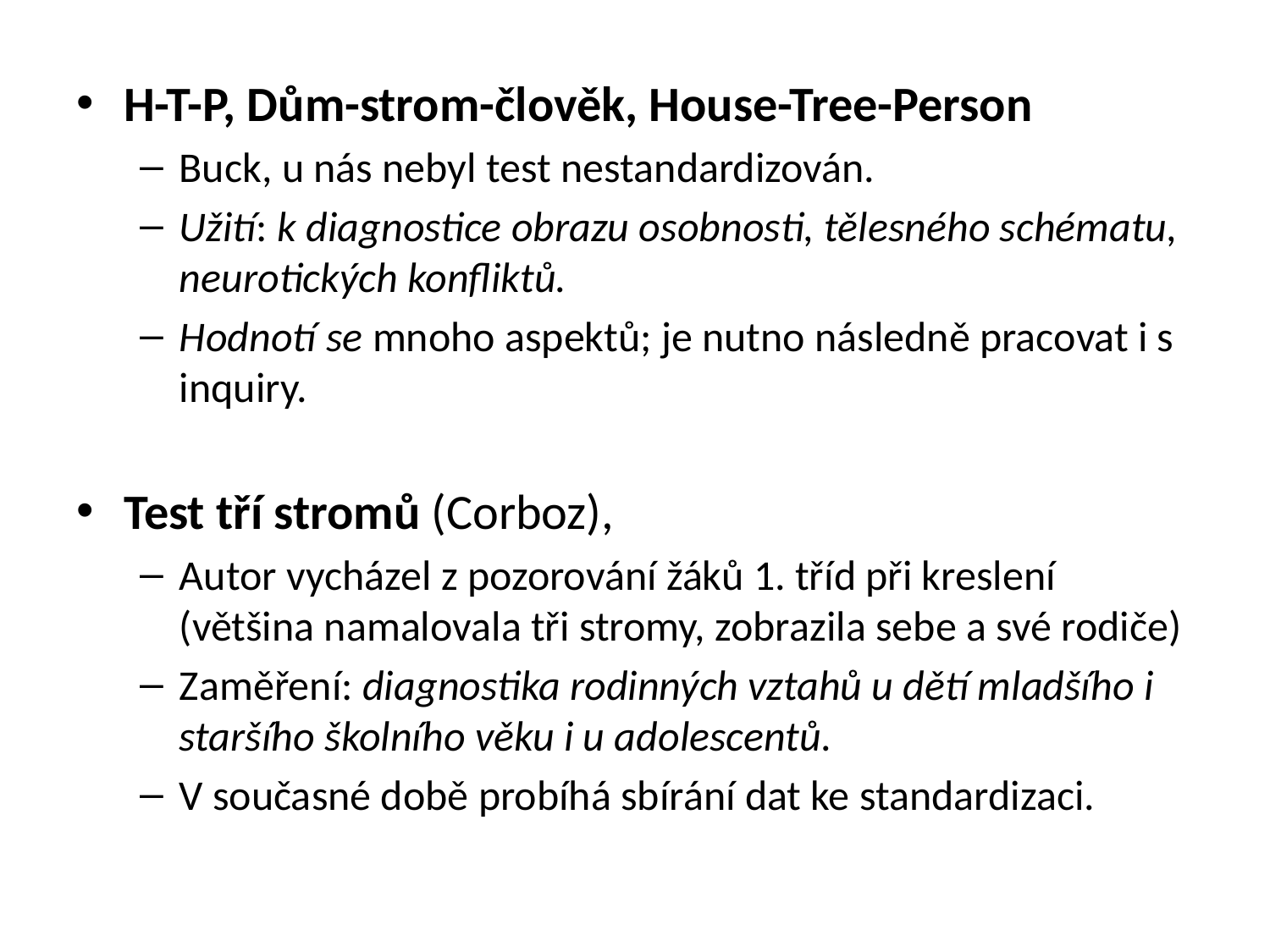

H-T-P, Dům-strom-člověk, House-Tree-Person
Buck, u nás nebyl test nestandardizován.
Užití: k diagnostice obrazu osobnosti, tělesného schématu, neurotických konfliktů.
Hodnotí se mnoho aspektů; je nutno následně pracovat i s inquiry.

Test tří stromů (Corboz),
Autor vycházel z pozorování žáků 1. tříd při kreslení (většina namalovala tři stromy, zobrazila sebe a své rodiče)
Zaměření: diagnostika rodinných vztahů u dětí mladšího i staršího školního věku i u adolescentů.
V současné době probíhá sbírání dat ke standardizaci.